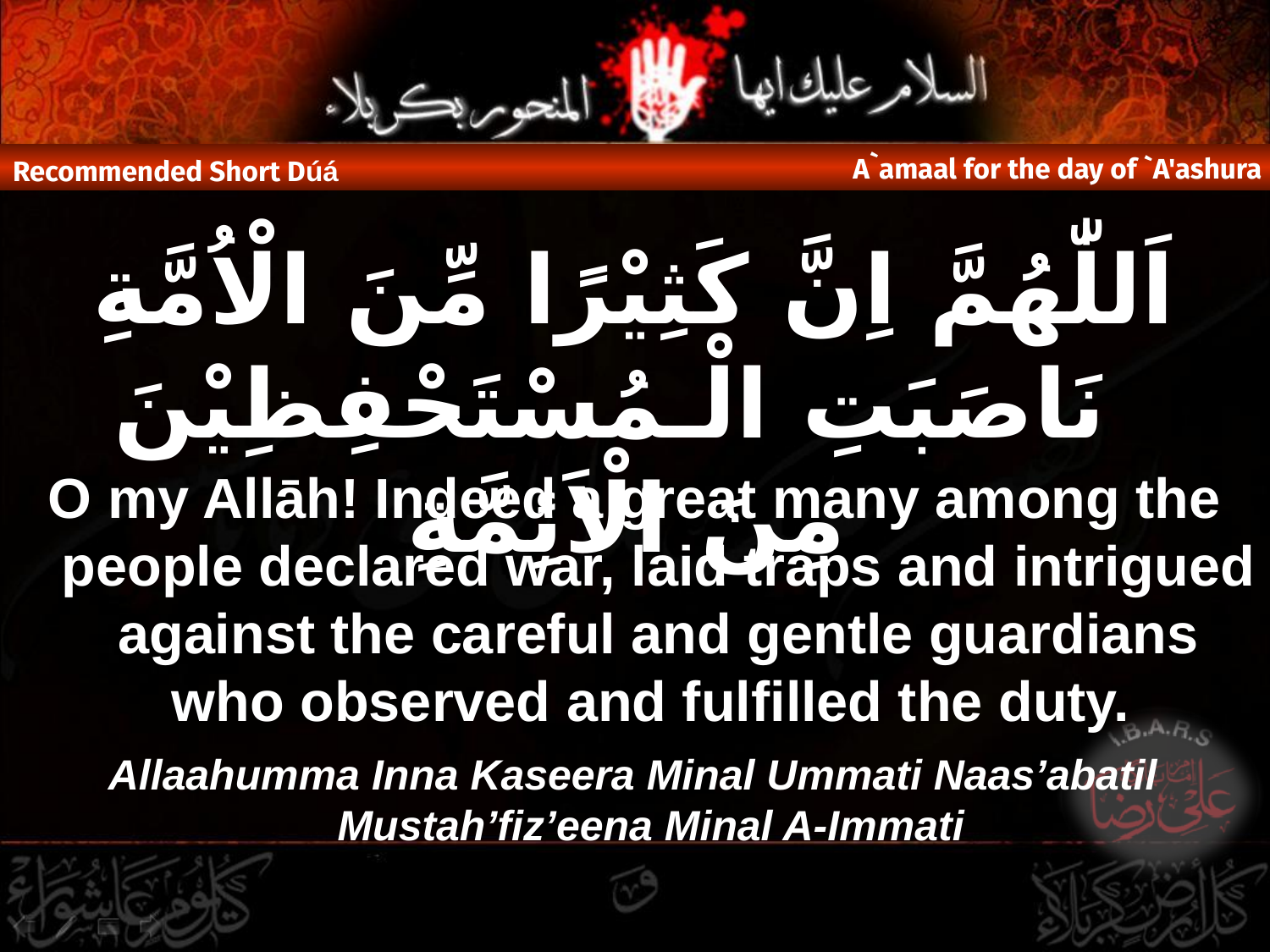

A`amaal for the day of `A'ashura
Recommended Short Dúá
اَللّٰهُمَّ اِنَّ كَثِيْرًا مِّنَ الْاُمَّةِ نَاصَبَتِ الْـمُسْتَحْفِظِيْنَ مِنَ الْاَئِمَّةِ
O my Allāh! Indeed a great many among the people declared war, laid traps and intrigued against the careful and gentle guardians who observed and fulfilled the duty.
Allaahumma Inna Kaseera Minal Ummati Naas’abatil Mustah’fiz’eena Minal A-Immati